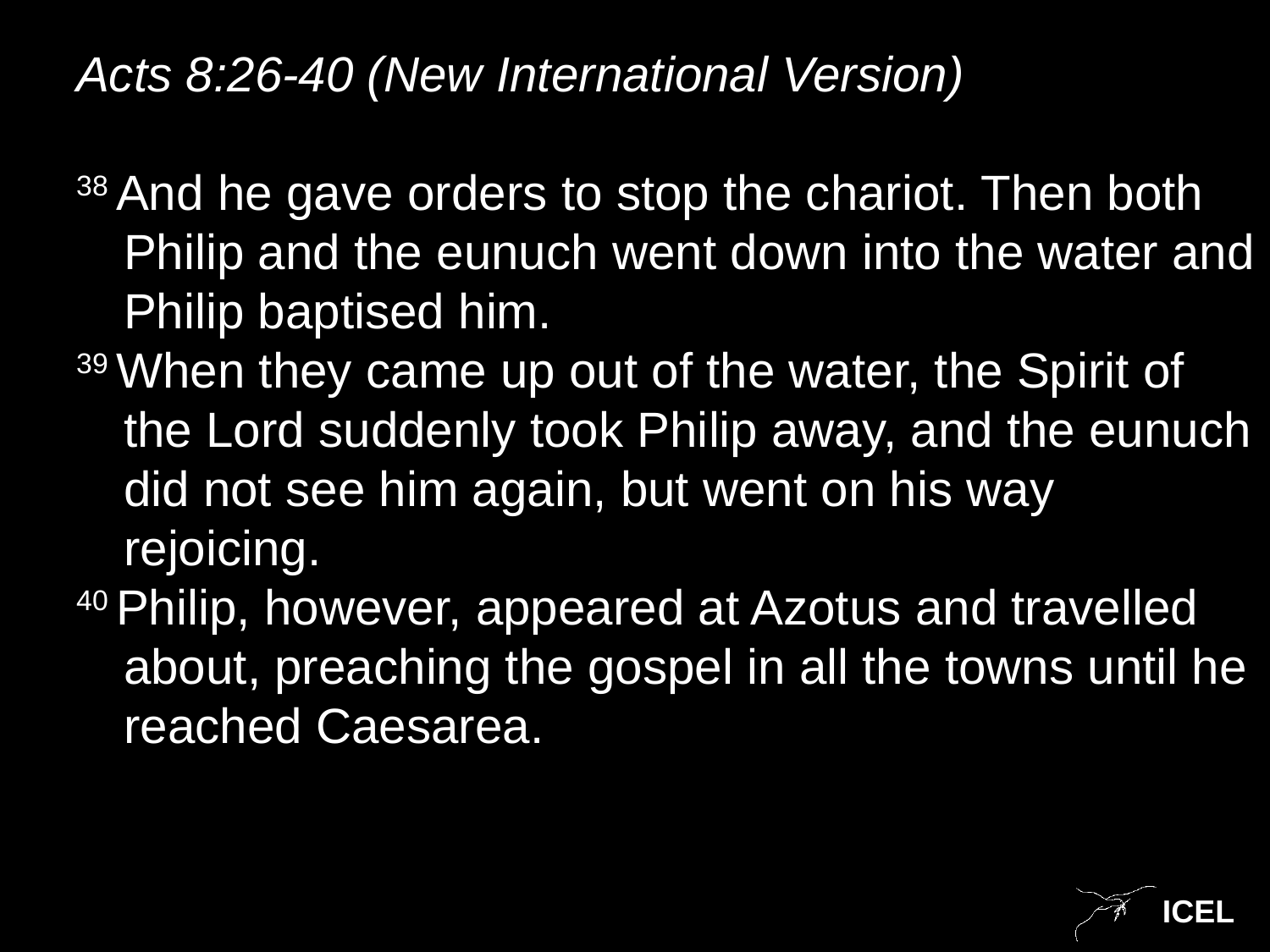

Acts 8:26-40 (New International Version)

38 And he gave orders to stop the chariot. Then both Philip and the eunuch went down into the water and Philip baptised him.
39 When they came up out of the water, the Spirit of the Lord suddenly took Philip away, and the eunuch did not see him again, but went on his way rejoicing.
40 Philip, however, appeared at Azotus and travelled about, preaching the gospel in all the towns until he reached Caesarea.